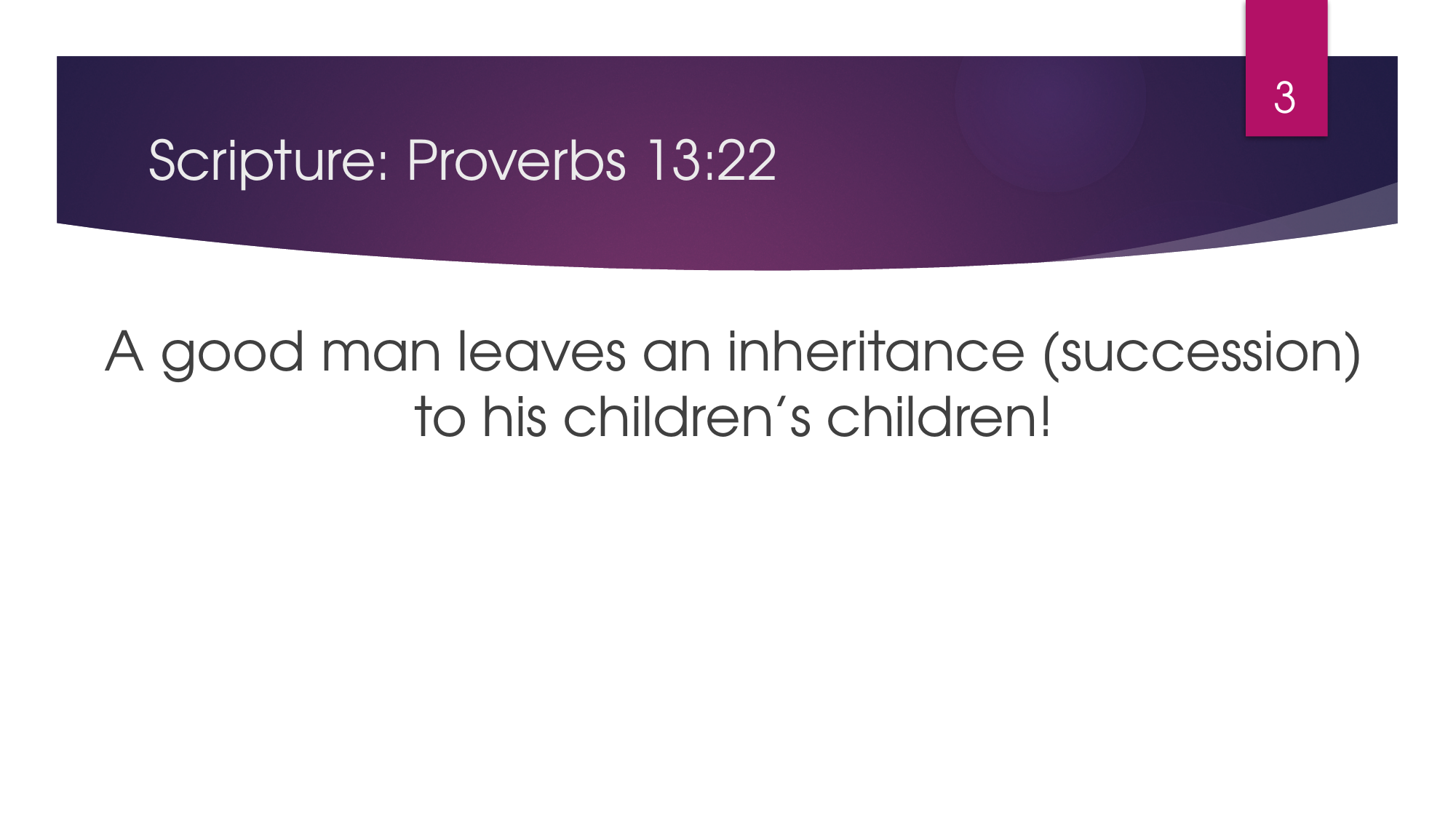

3
# Scripture: Proverbs 13:22
A good man leaves an inheritance (succession) to his children’s children!